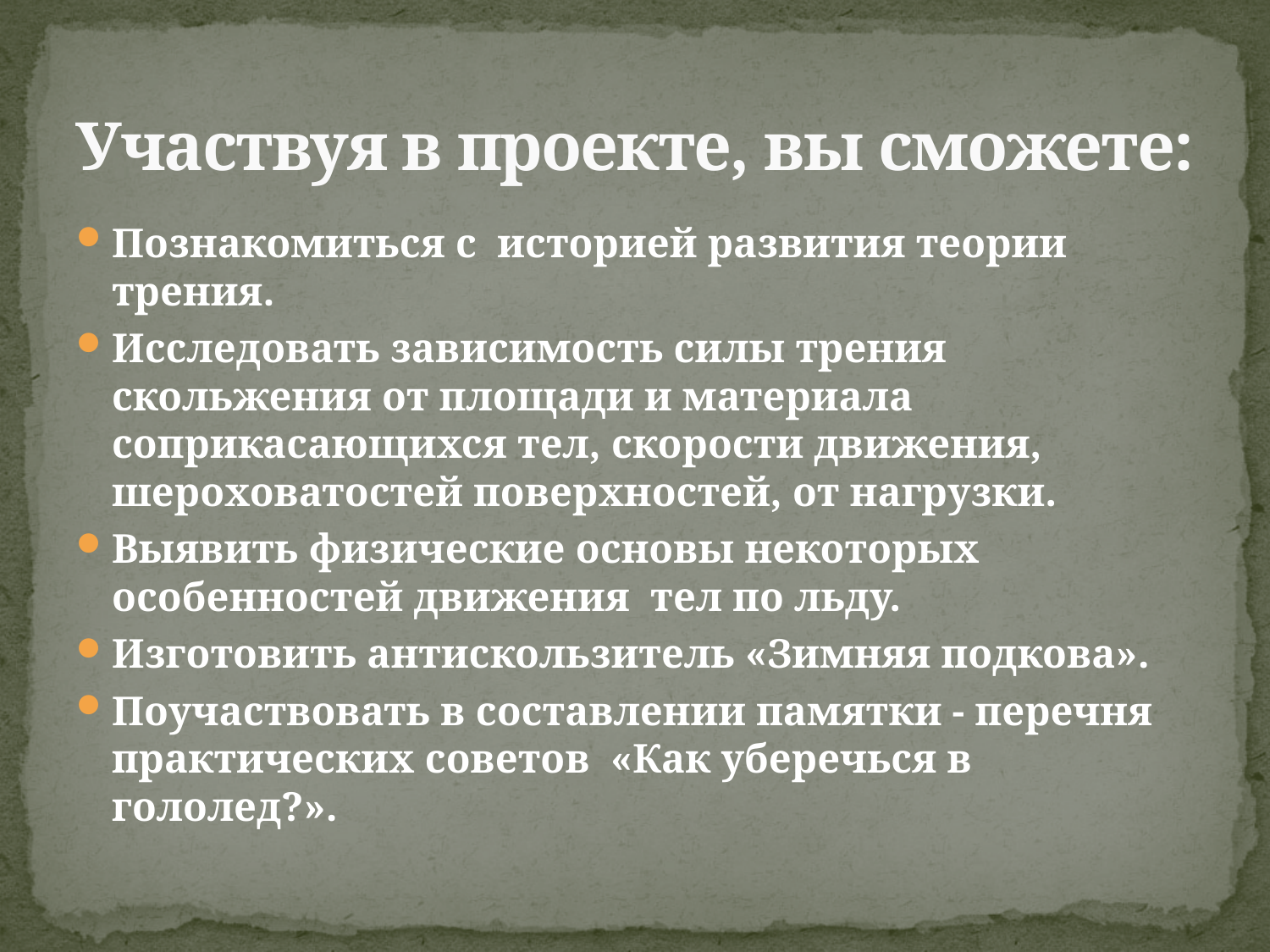

# Участвуя в проекте, вы сможете:
Познакомиться с  историей развития теории трения.
Исследовать зависимость силы трения скольжения от площади и материала соприкасающихся тел, скорости движения, шероховатостей поверхностей, от нагрузки.
Выявить физические основы некоторых особенностей движения  тел по льду.
Изготовить антискользитель «Зимняя подкова».
Поучаствовать в составлении памятки - перечня практических советов  «Как уберечься в гололед?».